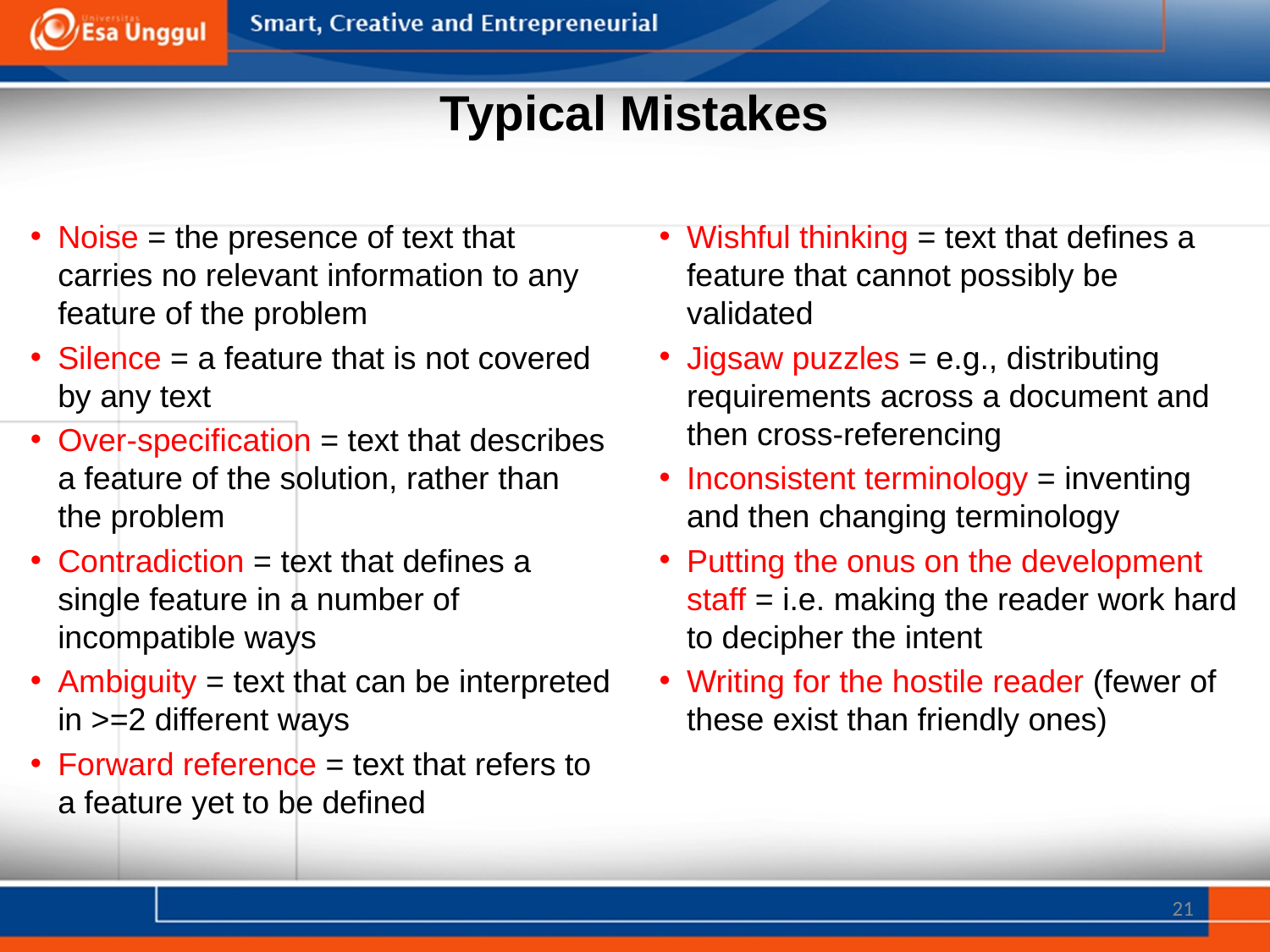

# Typical Mistakes
Noise = the presence of text that carries no relevant information to any feature of the problem
Silence = a feature that is not covered by any text
Over-specification = text that describes a feature of the solution, rather than the problem
Contradiction = text that defines a single feature in a number of incompatible ways
Ambiguity = text that can be interpreted in >=2 different ways
Forward reference = text that refers to a feature yet to be defined
Wishful thinking = text that defines a feature that cannot possibly be validated
Jigsaw puzzles = e.g., distributing requirements across a document and then cross-referencing
Inconsistent terminology = inventing and then changing terminology
Putting the onus on the development staff = i.e. making the reader work hard to decipher the intent
Writing for the hostile reader (fewer of these exist than friendly ones)
21